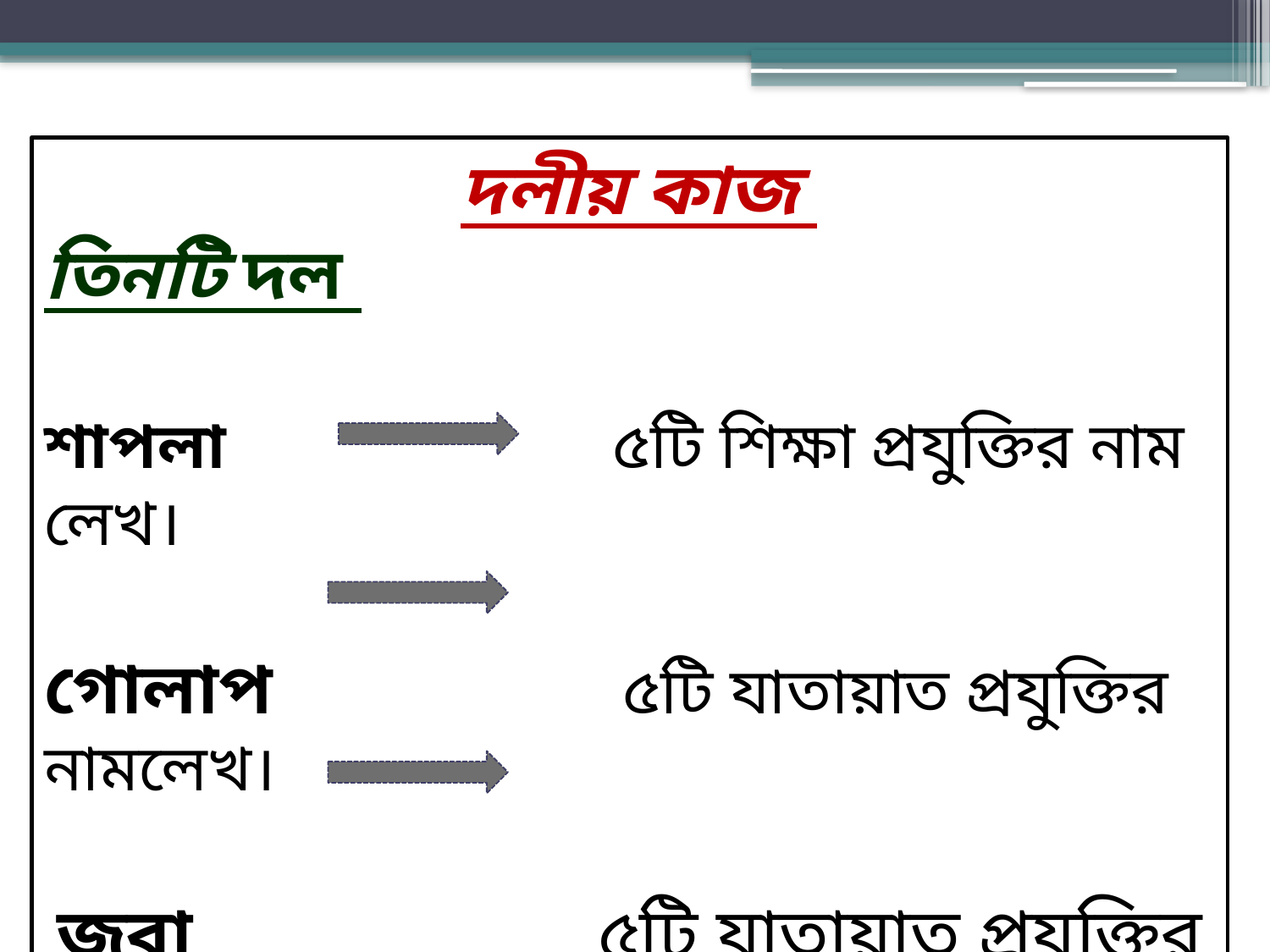

দলীয় কাজ
তিনটি দল

শাপলা                     ৫টি শিক্ষা প্রযুক্তির নাম লেখ।

গোলাপ                   ৫টি যাতায়াত প্রযুক্তির নামলেখ।

জবা                      ৫টি যাতায়াত প্রযুক্তির নামলেখ।